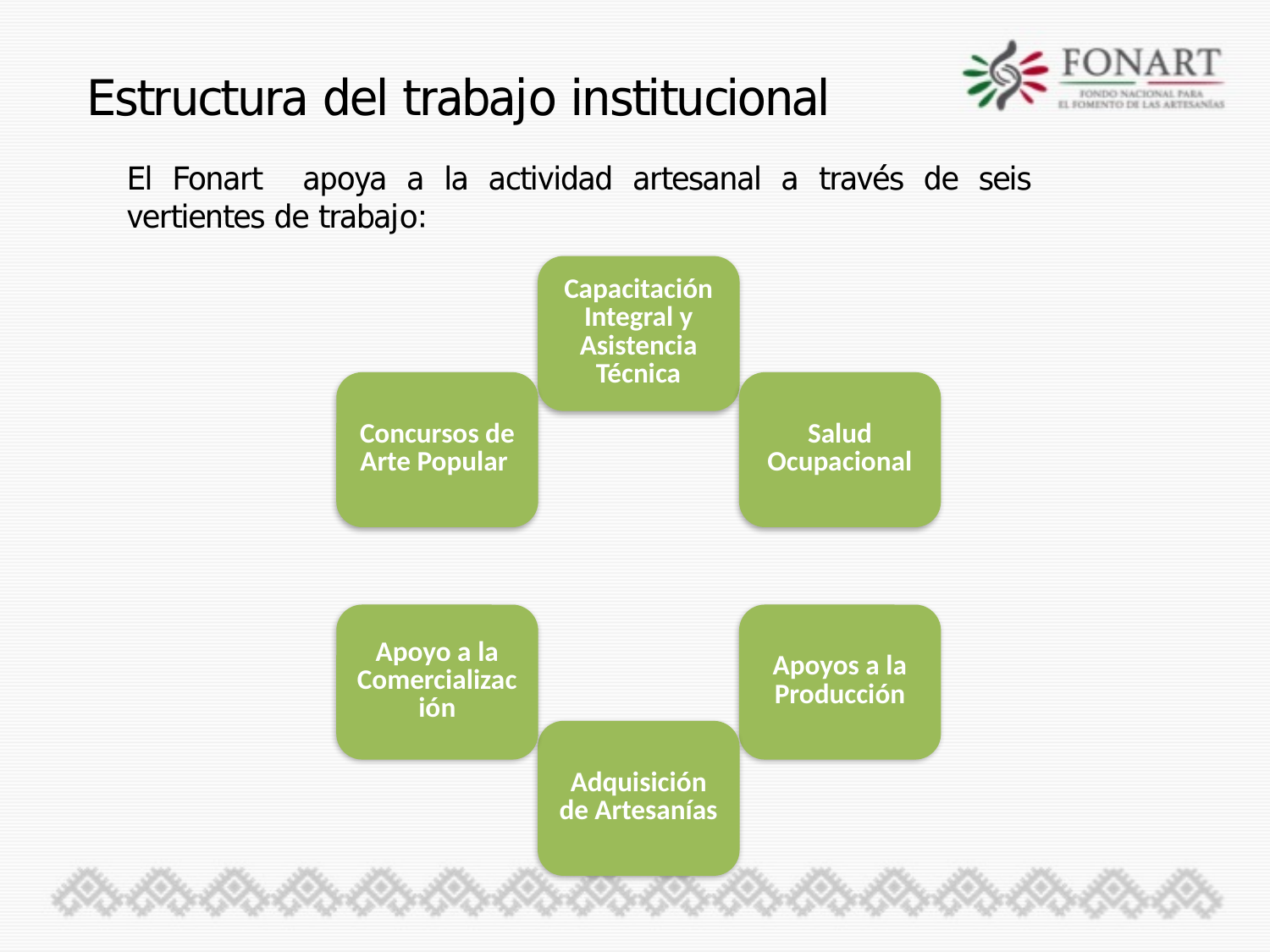

Estructura del trabajo institucional
El Fonart  apoya a la actividad artesanal a través de seis vertientes de trabajo:

Capacitación Integral y Asistencia Técnica
Apoyos a la Producción
Adquisición de Artesanías
Apoyo a la Comercialización
Concursos de Arte Popular
Salud Ocupacional